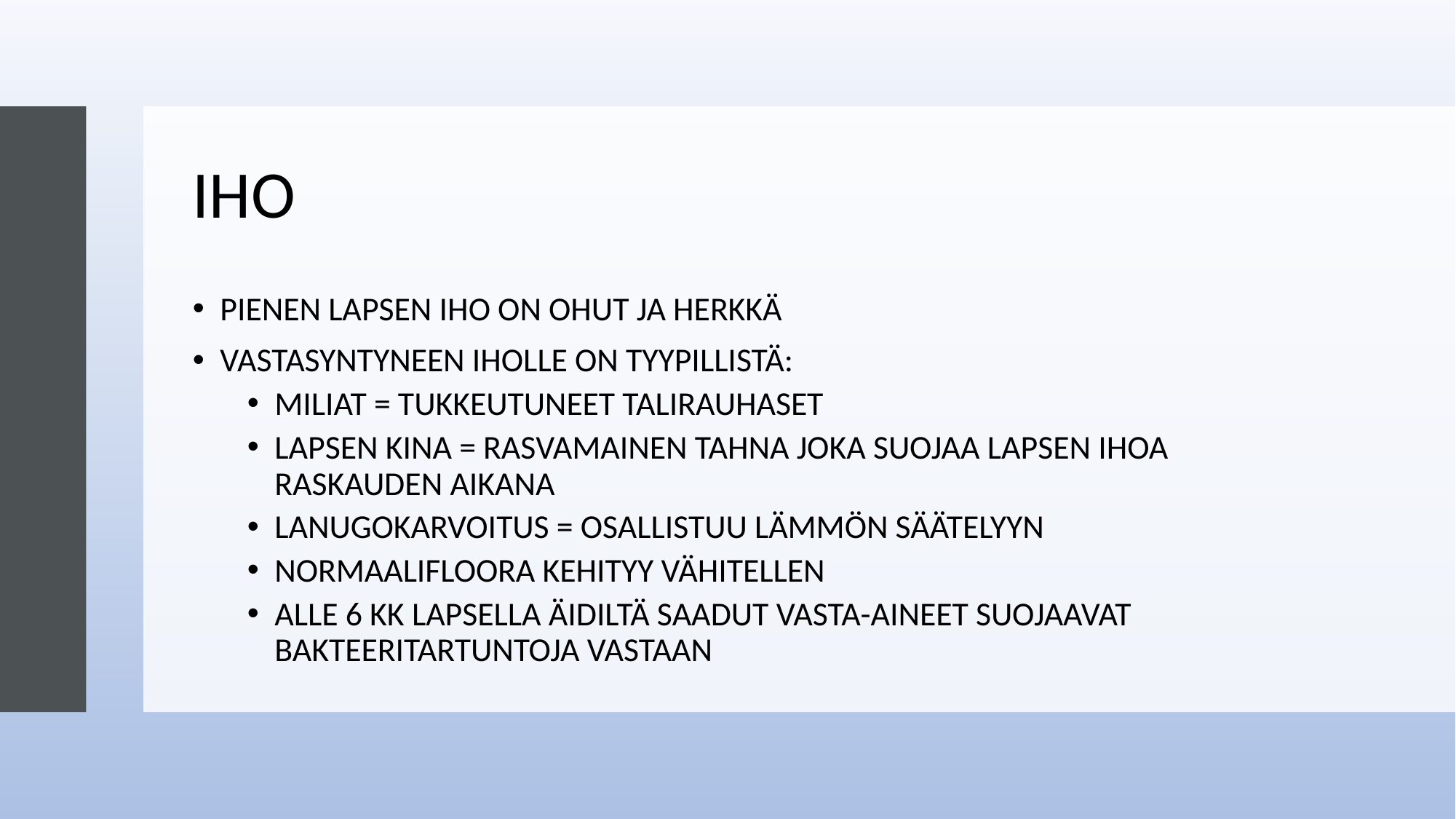

# IHO
PIENEN LAPSEN IHO ON OHUT JA HERKKÄ
VASTASYNTYNEEN IHOLLE ON TYYPILLISTÄ:
MILIAT = TUKKEUTUNEET TALIRAUHASET
LAPSEN KINA = RASVAMAINEN TAHNA JOKA SUOJAA LAPSEN IHOA RASKAUDEN AIKANA
LANUGOKARVOITUS = OSALLISTUU LÄMMÖN SÄÄTELYYN
NORMAALIFLOORA KEHITYY VÄHITELLEN
ALLE 6 KK LAPSELLA ÄIDILTÄ SAADUT VASTA-AINEET SUOJAAVAT BAKTEERITARTUNTOJA VASTAAN